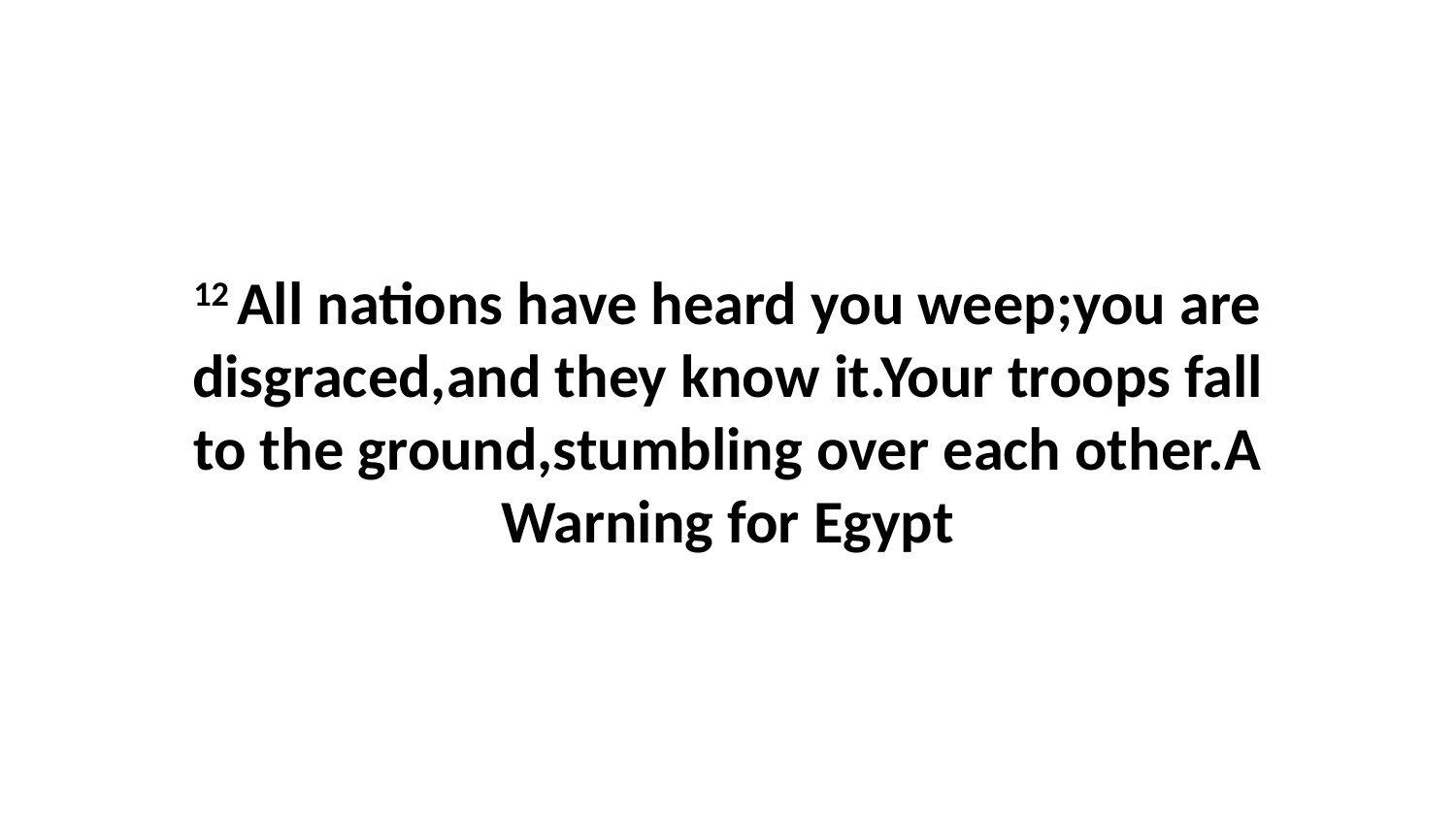

12 All nations have heard you weep;you are disgraced,and they know it.Your troops fall to the ground,stumbling over each other.A Warning for Egypt